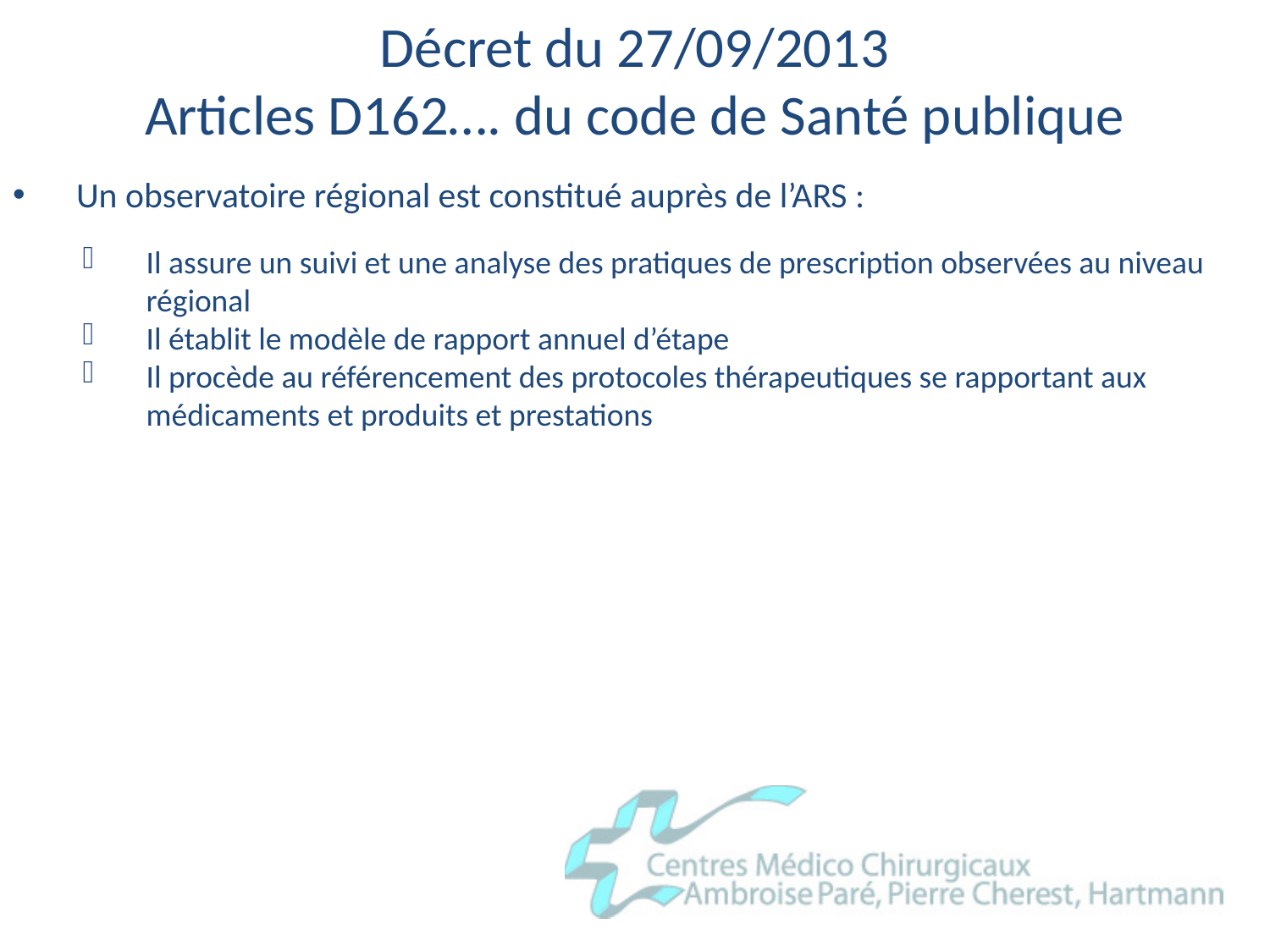

# Décret du 27/09/2013 Articles D162…. du code de Santé publique
Un observatoire régional est constitué auprès de l’ARS :
Il assure un suivi et une analyse des pratiques de prescription observées au niveau régional
Il établit le modèle de rapport annuel d’étape
Il procède au référencement des protocoles thérapeutiques se rapportant aux médicaments et produits et prestations